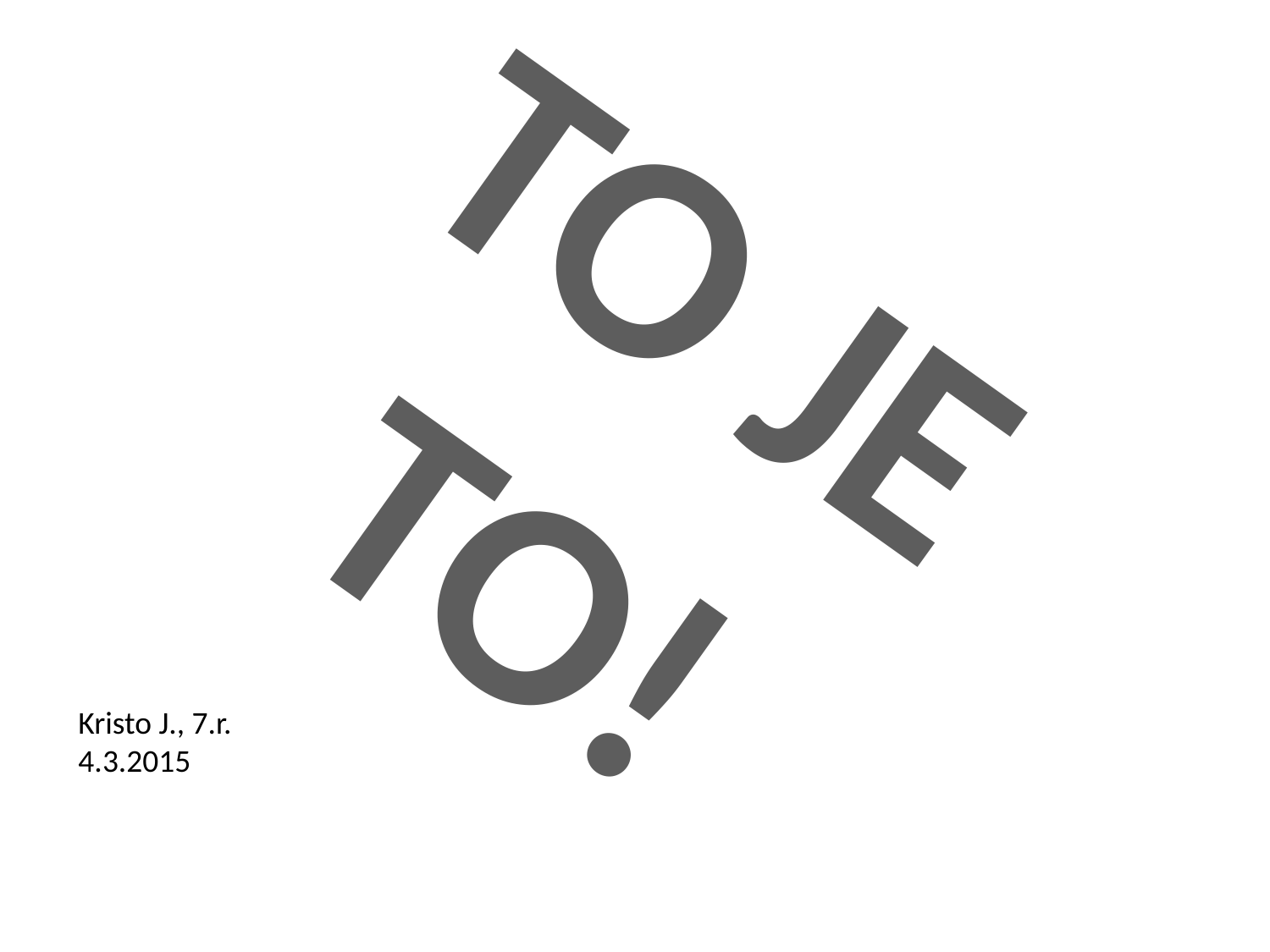

TO JE TO!
Kristo J., 7.r.
4.3.2015